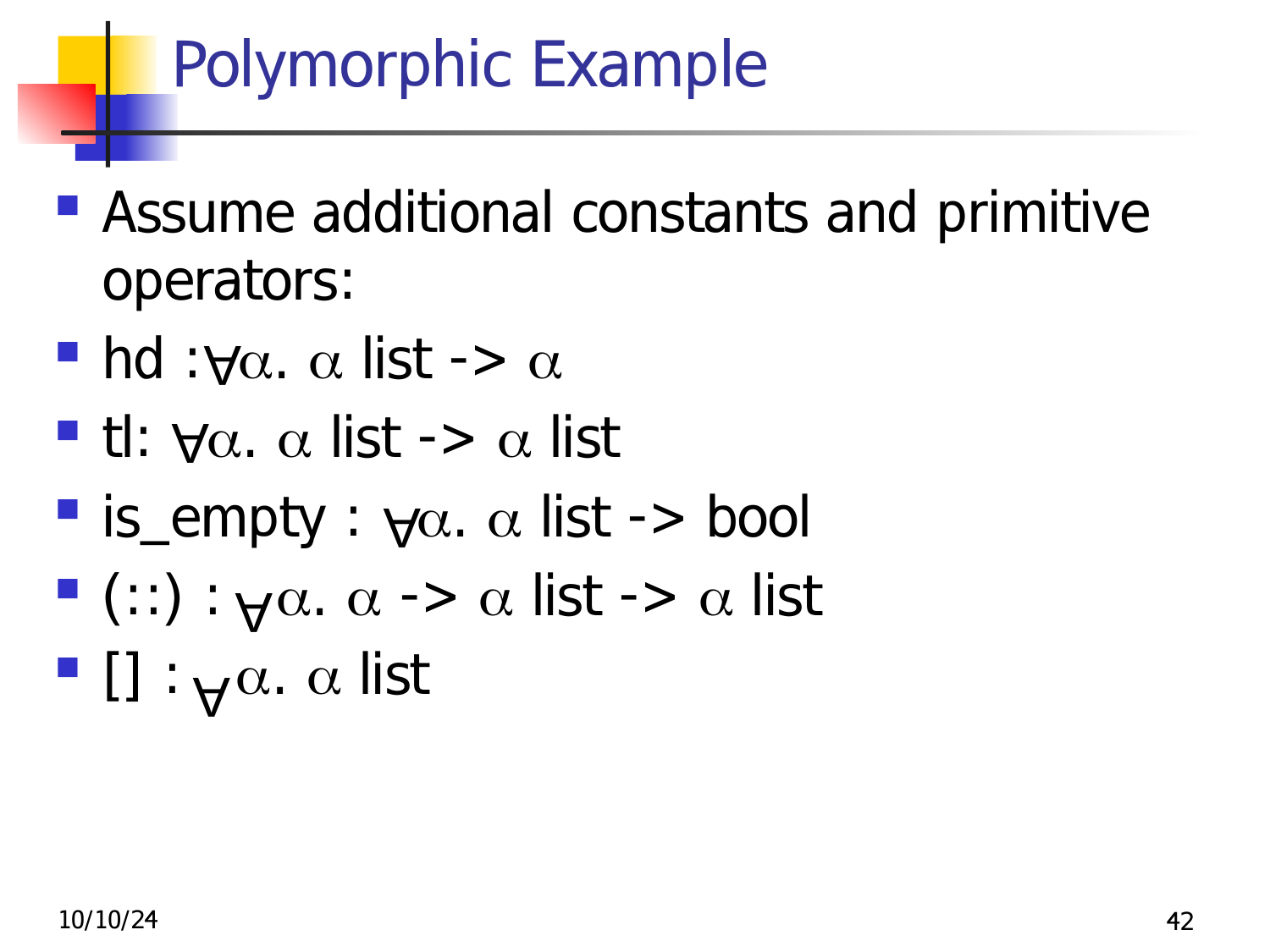

# Polymorphic Example
Assume additional constants and primitive operators:
hd :  α. α list -> α
tl:   α. α list -> α list
is_empty :   α. α list -> bool
(::) :   α. α -> α list -> α list
[] :   α. α list
A
A
A
A
A
10/10/24
42